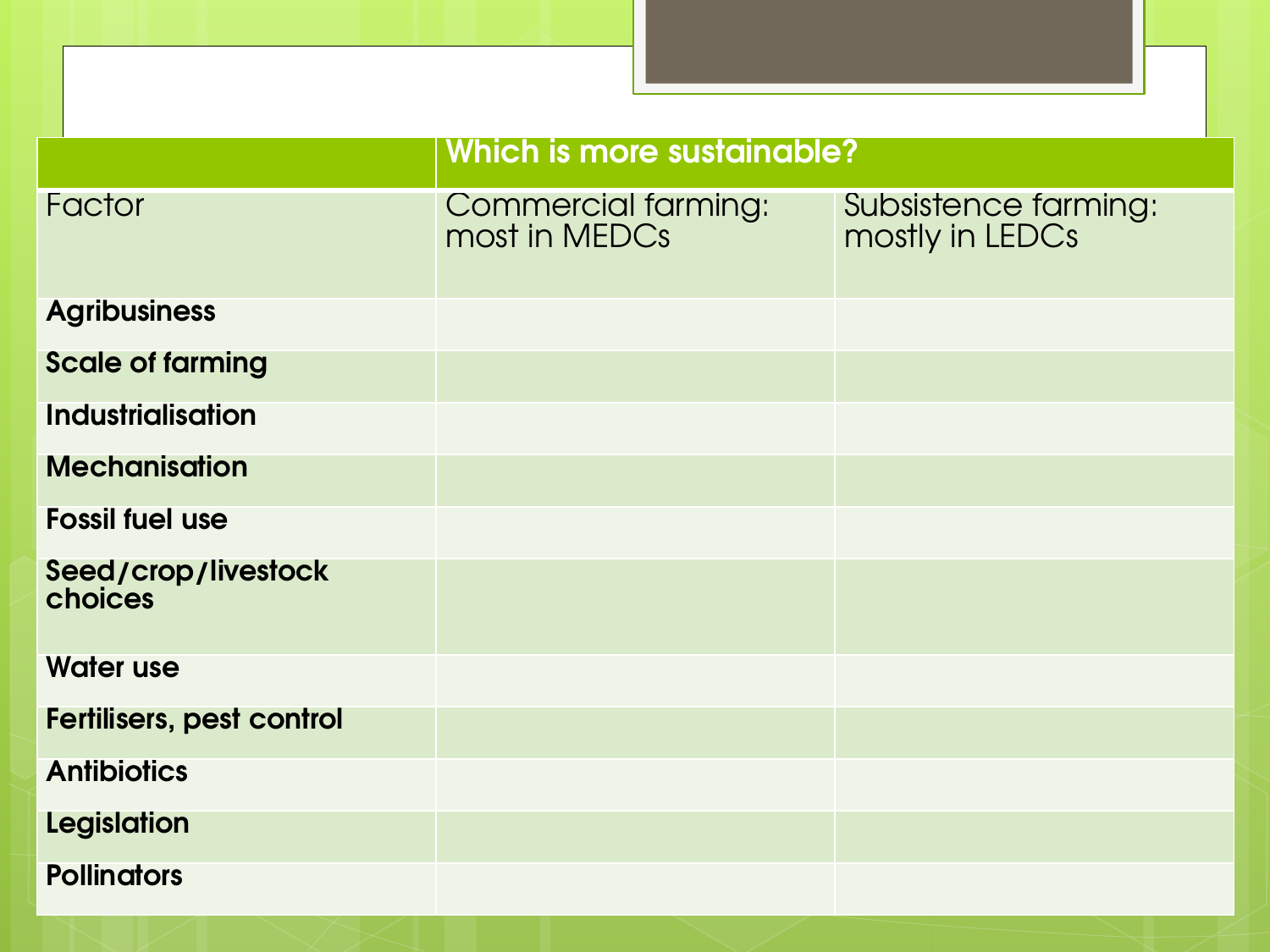

|  | Which is more sustainable? |  |
| --- | --- | --- |
| Factor | Commercial farming: most in MEDCs | Subsistence farming: mostly in LEDCs |
| Agribusiness |  |  |
| Scale of farming |  |  |
| Industrialisation |  |  |
| Mechanisation |  |  |
| Fossil fuel use |  |  |
| Seed/crop/livestock choices |  |  |
| Water use |  |  |
| Fertilisers, pest control |  |  |
| Antibiotics |  |  |
| Legislation |  |  |
| Pollinators |  |  |
#